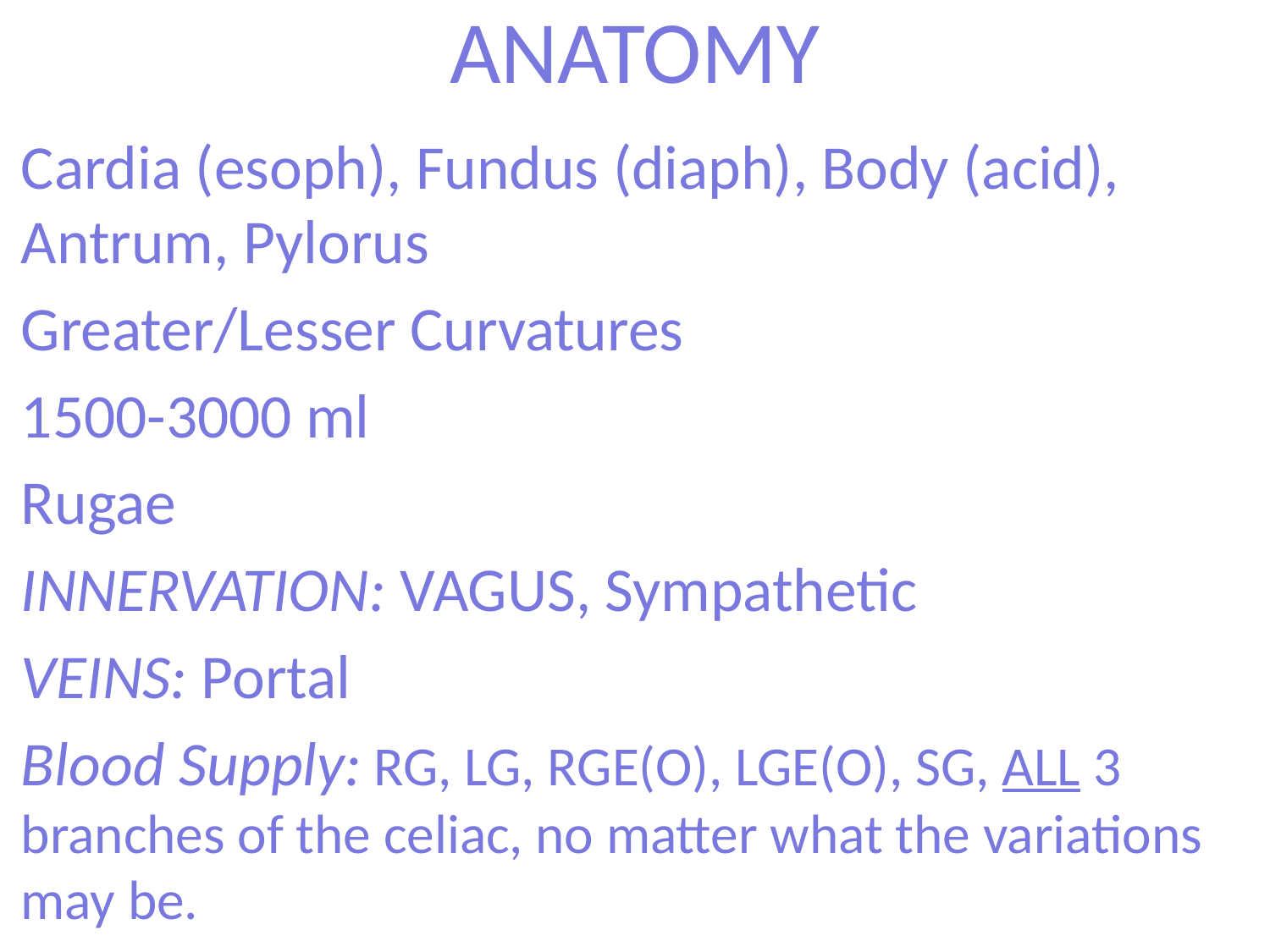

# ANATOMY
Cardia (esoph), Fundus (diaph), Body (acid), Antrum, Pylorus
Greater/Lesser Curvatures
1500-3000 ml
Rugae
INNERVATION: VAGUS, Sympathetic
VEINS: Portal
Blood Supply: RG, LG, RGE(O), LGE(O), SG, ALL 3 branches of the celiac, no matter what the variations may be.